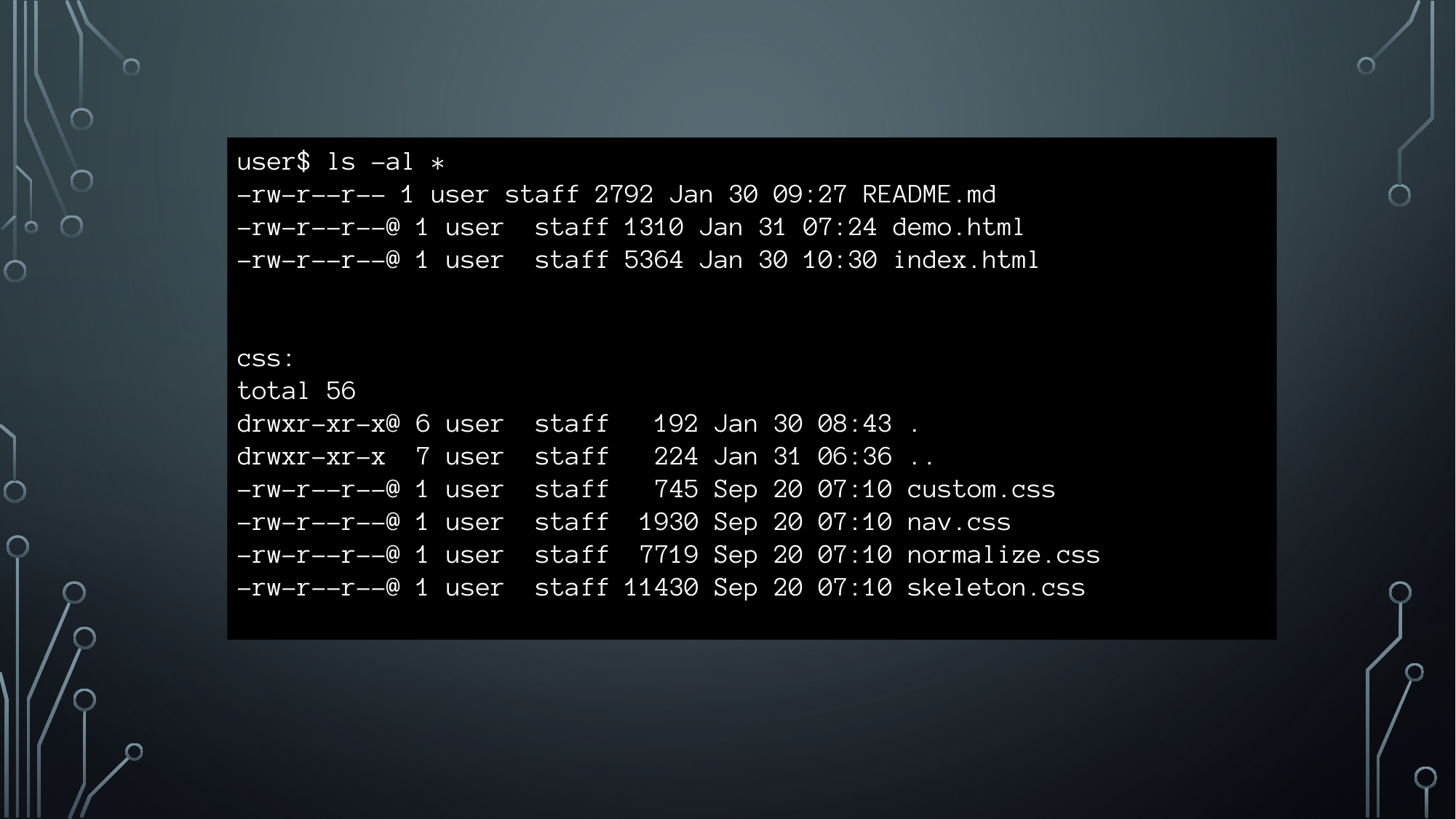

user$ ls -al *
-rw-r--r-- 1 user staff 2792 Jan 30 09:27 README.md
-rw-r--r--@ 1 user  staff 1310 Jan 31 07:24 demo.html
-rw-r--r--@ 1 user  staff 5364 Jan 30 10:30 index.html

css:
total 56
drwxr-xr-x@ 6 user  staff   192 Jan 30 08:43 .
drwxr-xr-x  7 user  staff   224 Jan 31 06:36 ..
-rw-r--r--@ 1 user  staff   745 Sep 20 07:10 custom.css
-rw-r--r--@ 1 user  staff  1930 Sep 20 07:10 nav.css
-rw-r--r--@ 1 user  staff  7719 Sep 20 07:10 normalize.css
-rw-r--r--@ 1 user  staff 11430 Sep 20 07:10 skeleton.css